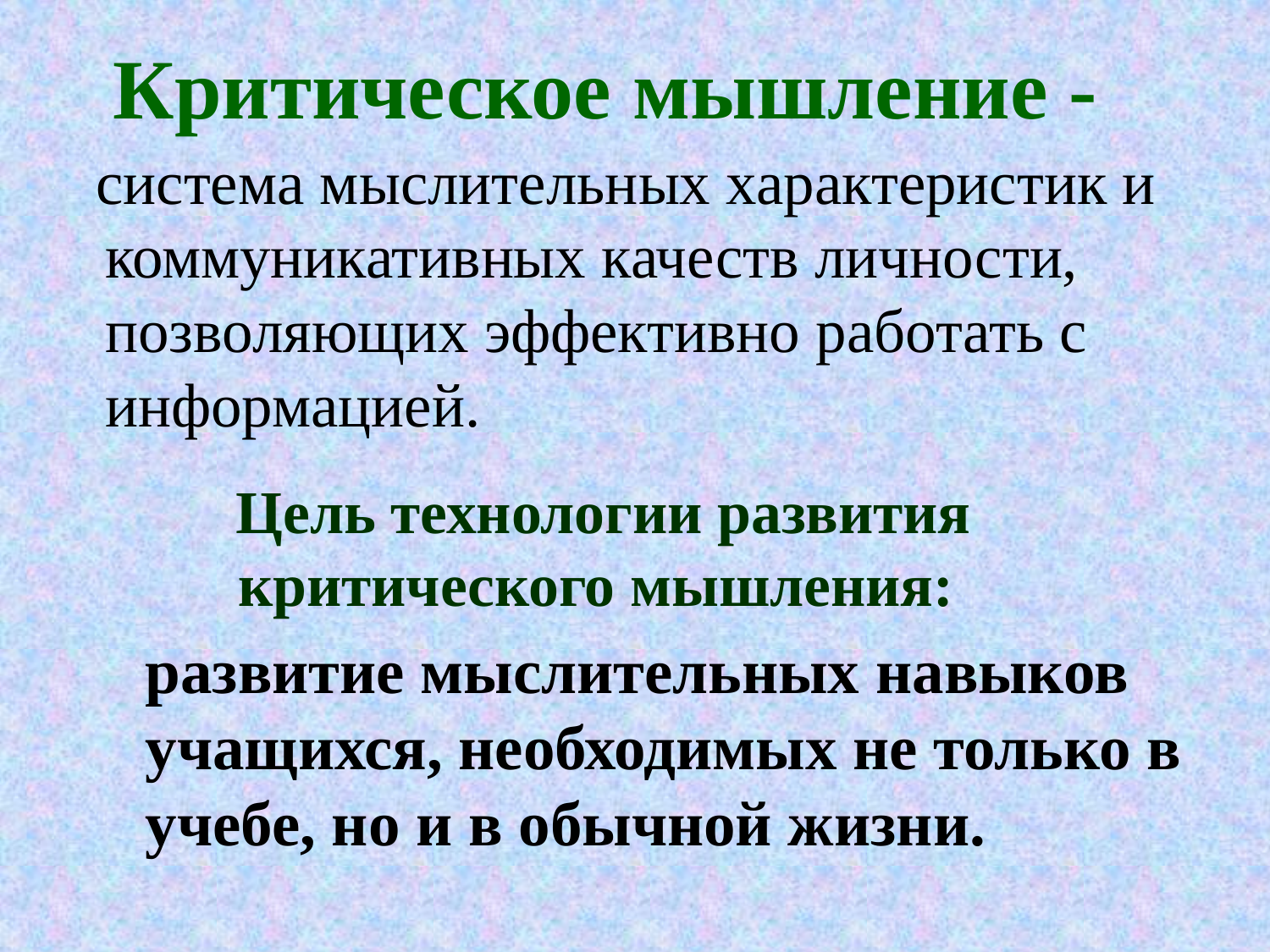

# Критическое мышление -
   система мыслительных характеристик и коммуникативных качеств личности, позволяющих эффективно работать с информацией.

Цель технологии развития критического мышления:
	развитие мыслительных навыков учащихся, необходимых не только в учебе, но и в обычной жизни.